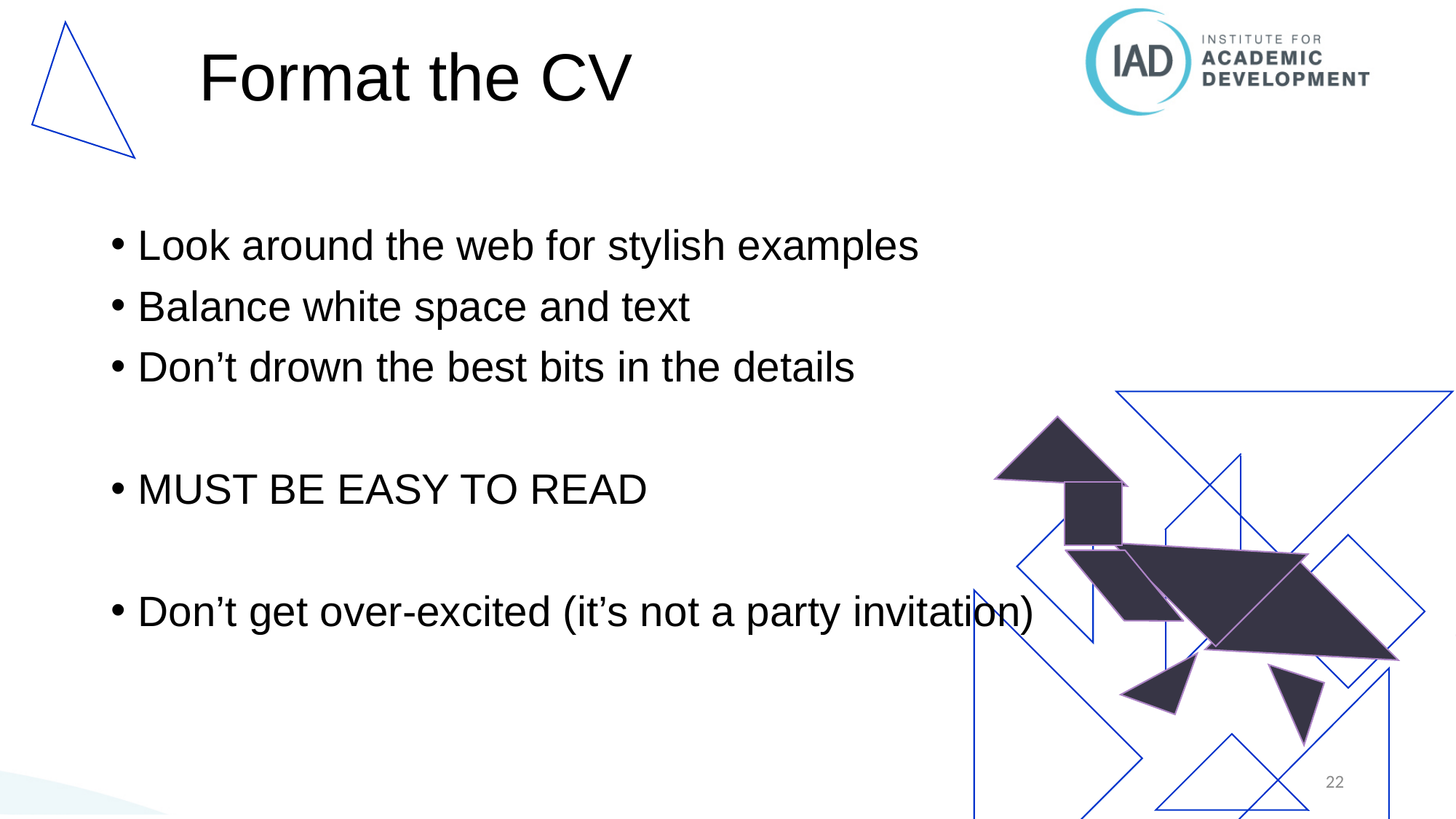

# Format the CV
Look around the web for stylish examples
Balance white space and text
Don’t drown the best bits in the details

MUST BE EASY TO READ

Don’t get over-excited (it’s not a party invitation)

22